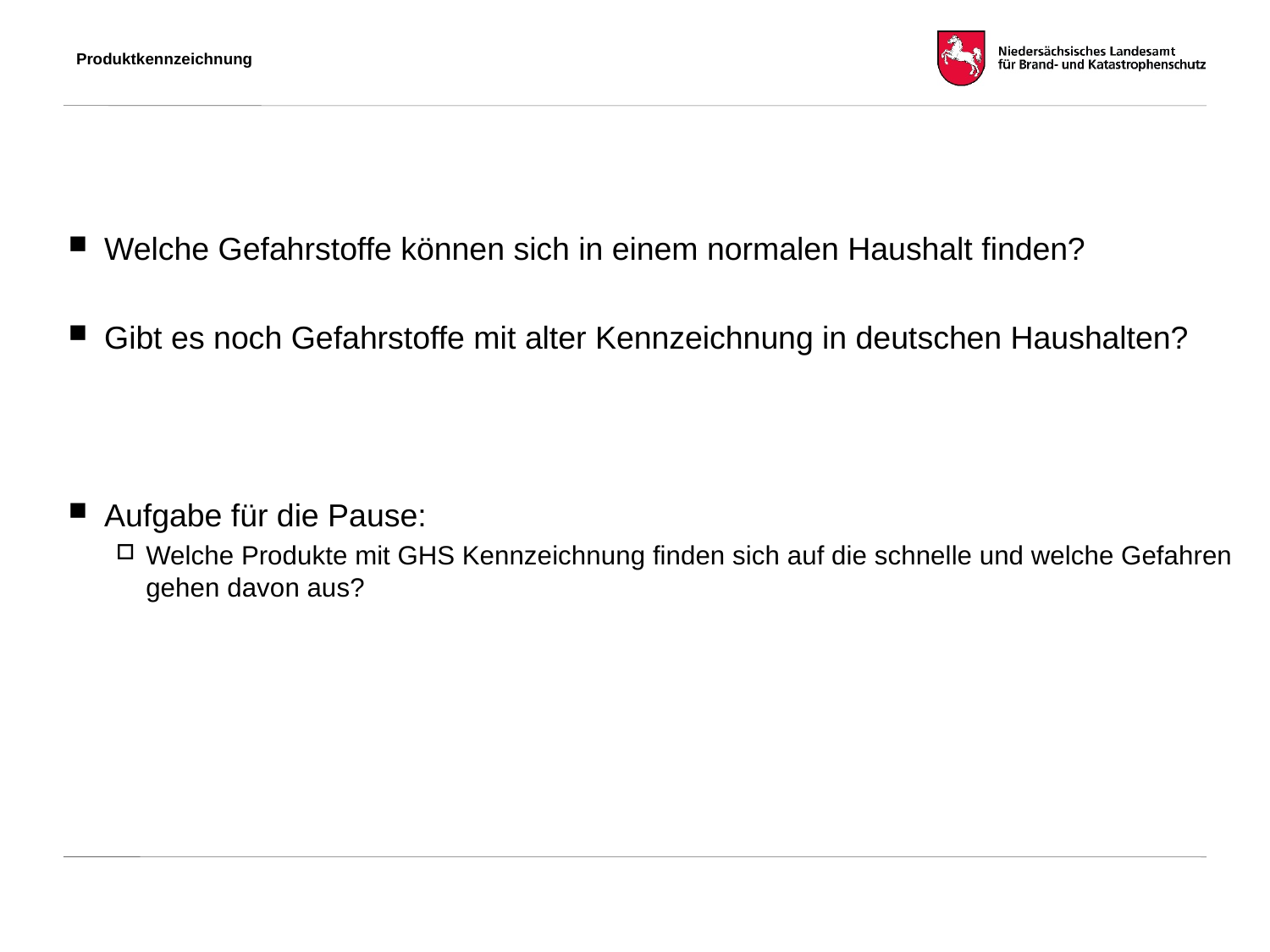

# Produktkennzeichnung
Welche Gefahrstoffe können sich in einem normalen Haushalt finden?

Gibt es noch Gefahrstoffe mit alter Kennzeichnung in deutschen Haushalten?

Aufgabe für die Pause:
Welche Produkte mit GHS Kennzeichnung finden sich auf die schnelle und welche Gefahren gehen davon aus?